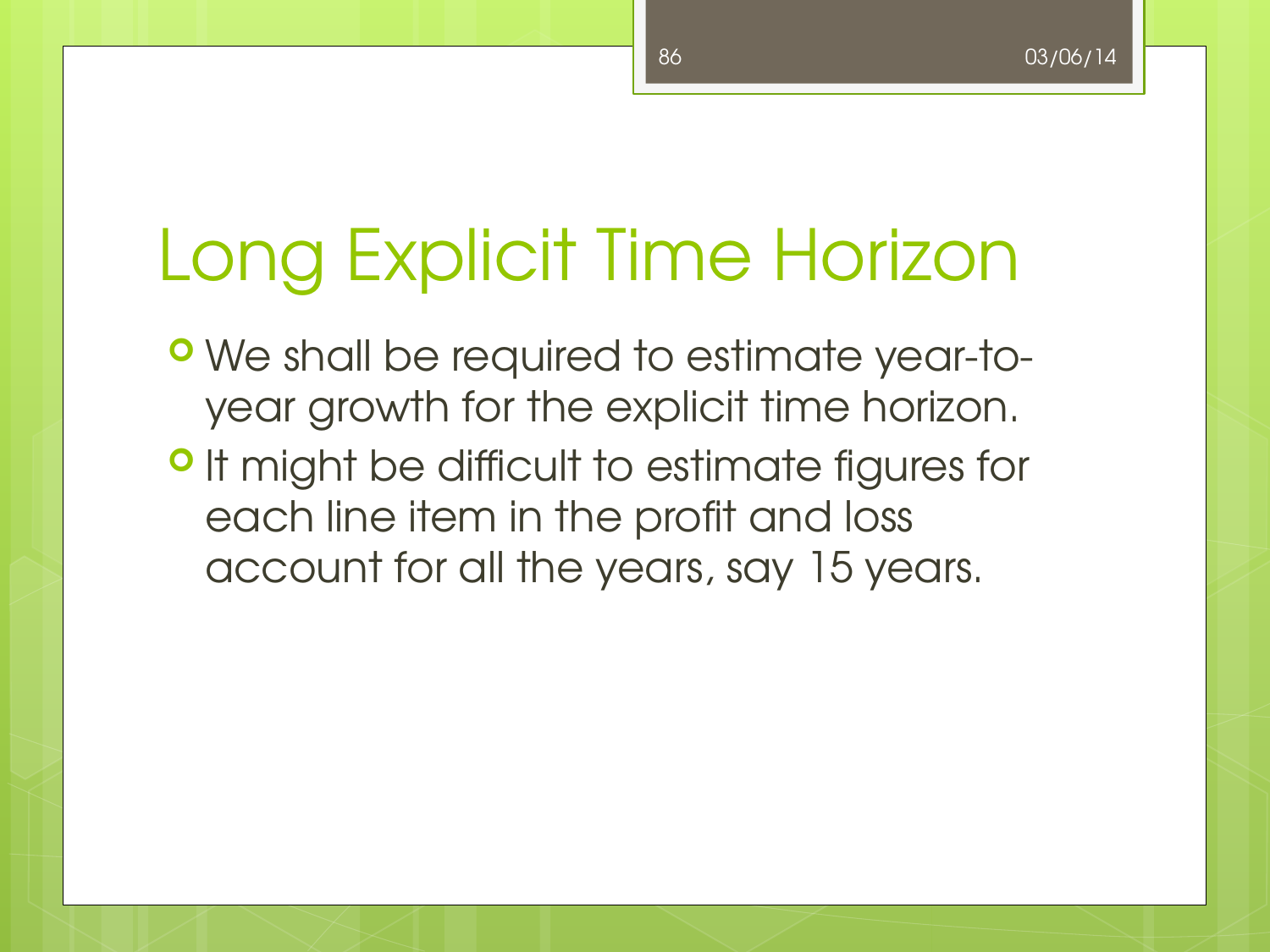

86
03/06/14
# Long Explicit Time Horizon
We shall be required to estimate year-to-year growth for the explicit time horizon.
It might be difficult to estimate figures for each line item in the profit and loss account for all the years, say 15 years.